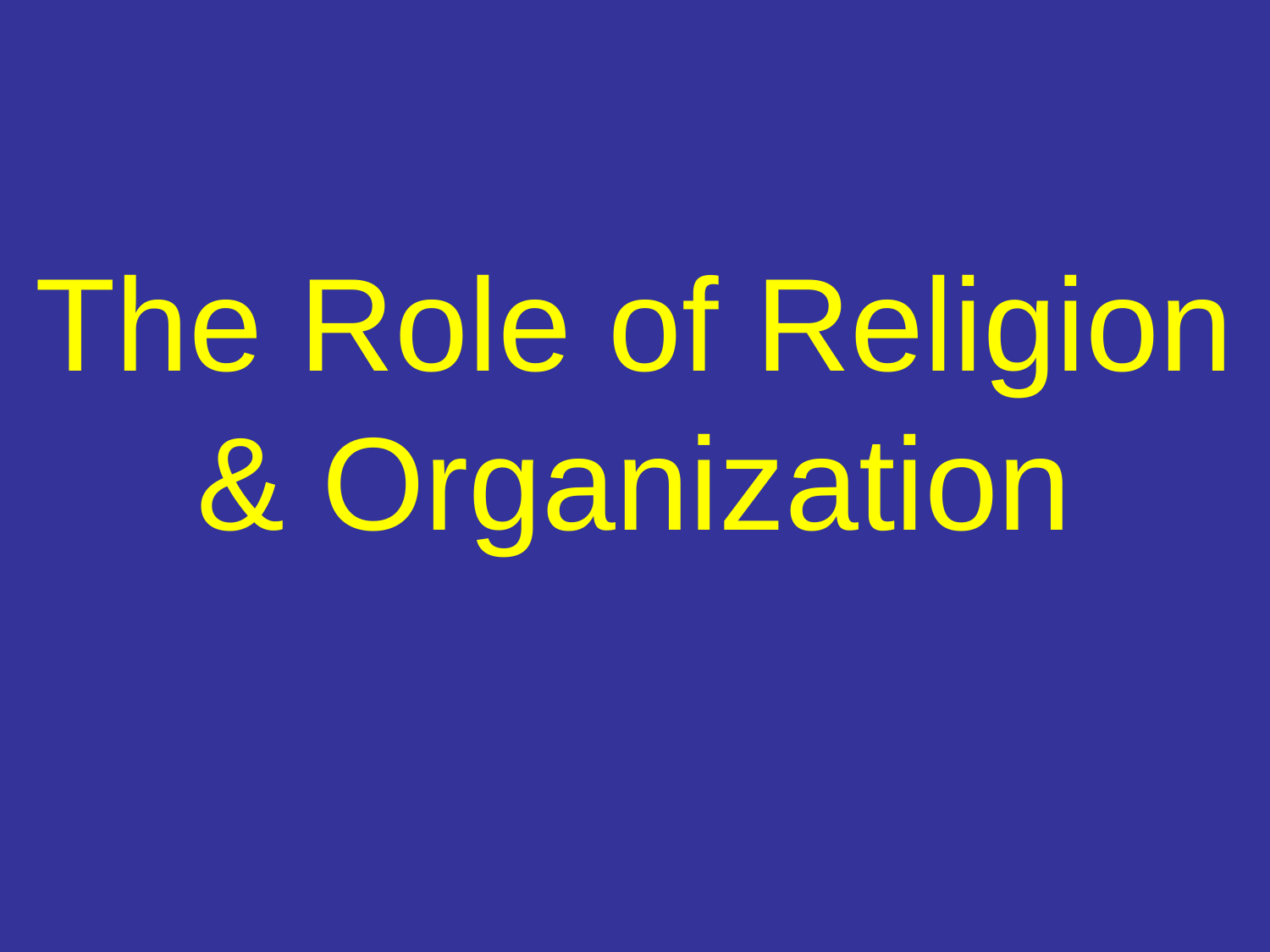

# The Role of Religion & Organization